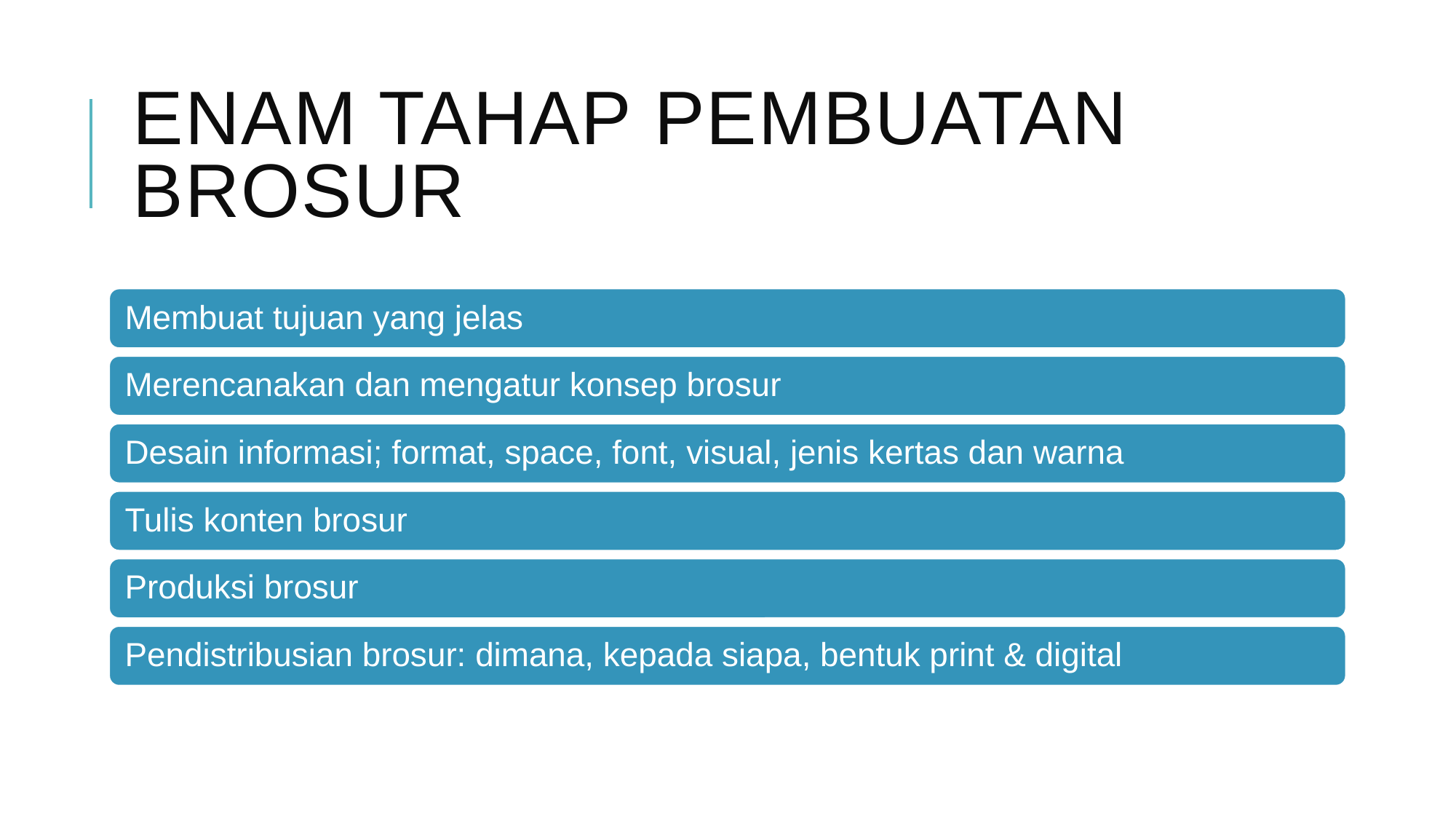

# ENAM TAHAP PEMBUATAN BROSUR
Membuat tujuan yang jelas
Merencanakan dan mengatur konsep brosur
Desain informasi; format, space, font, visual, jenis kertas dan warna
Tulis konten brosur
Produksi brosur
Pendistribusian brosur: dimana, kepada siapa, bentuk print & digital